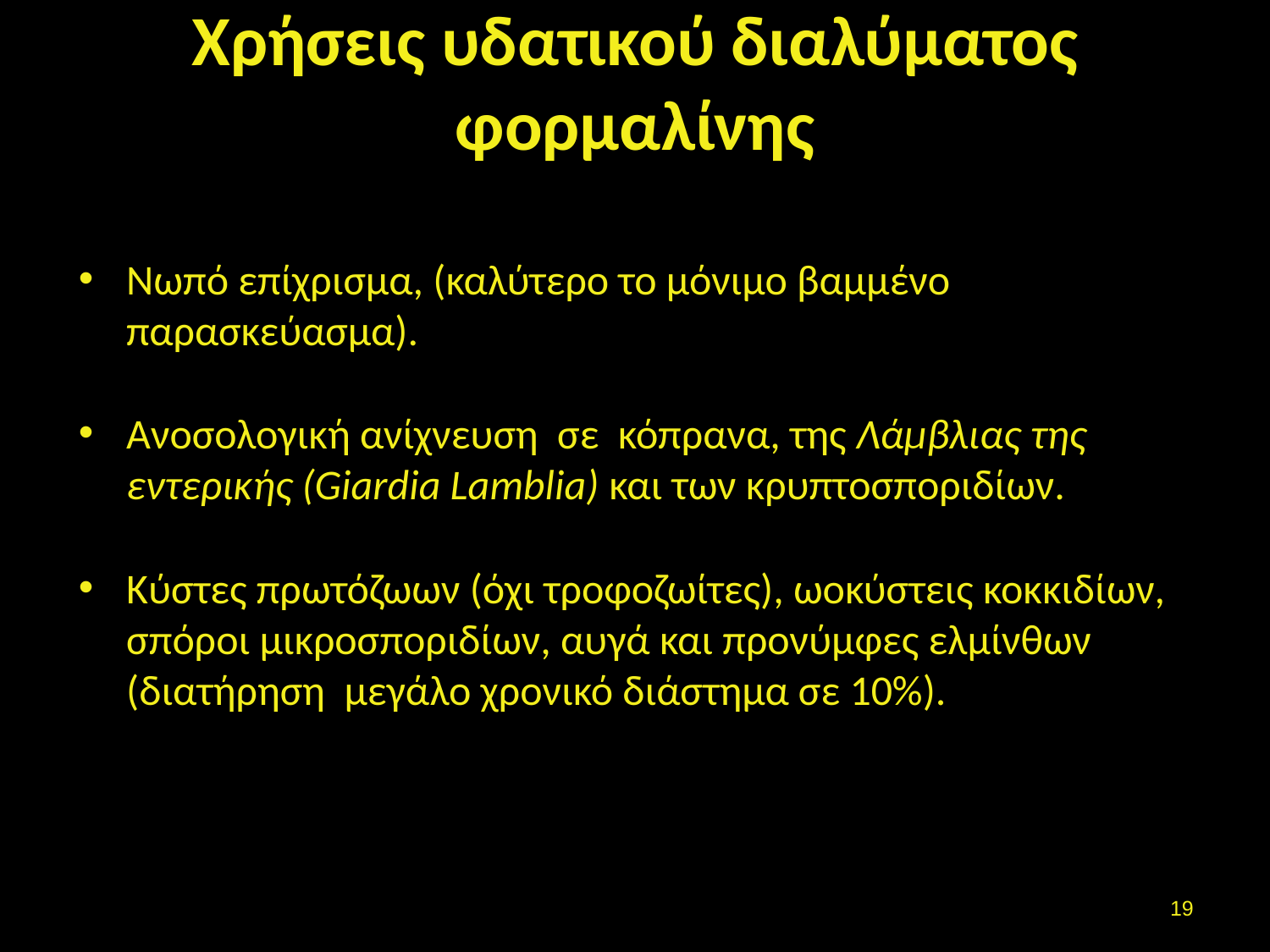

# Χρήσεις υδατικού διαλύματος φορμαλίνης
Νωπό επίχρισμα, (καλύτερο το μόνιμο βαμμένο παρασκεύασμα).
Ανοσολογική ανίχνευση  σε  κόπρανα, της Λάμβλιας της εντερικής (Giardia Lamblia) και των κρυπτοσποριδίων.
Κύστες πρωτόζωων (όχι τροφοζωίτες), ωοκύστεις κοκκιδίων, σπόροι μικροσποριδίων, αυγά και προνύμφες ελμίνθων (διατήρηση  μεγάλο χρονικό διάστημα σε 10%).

19